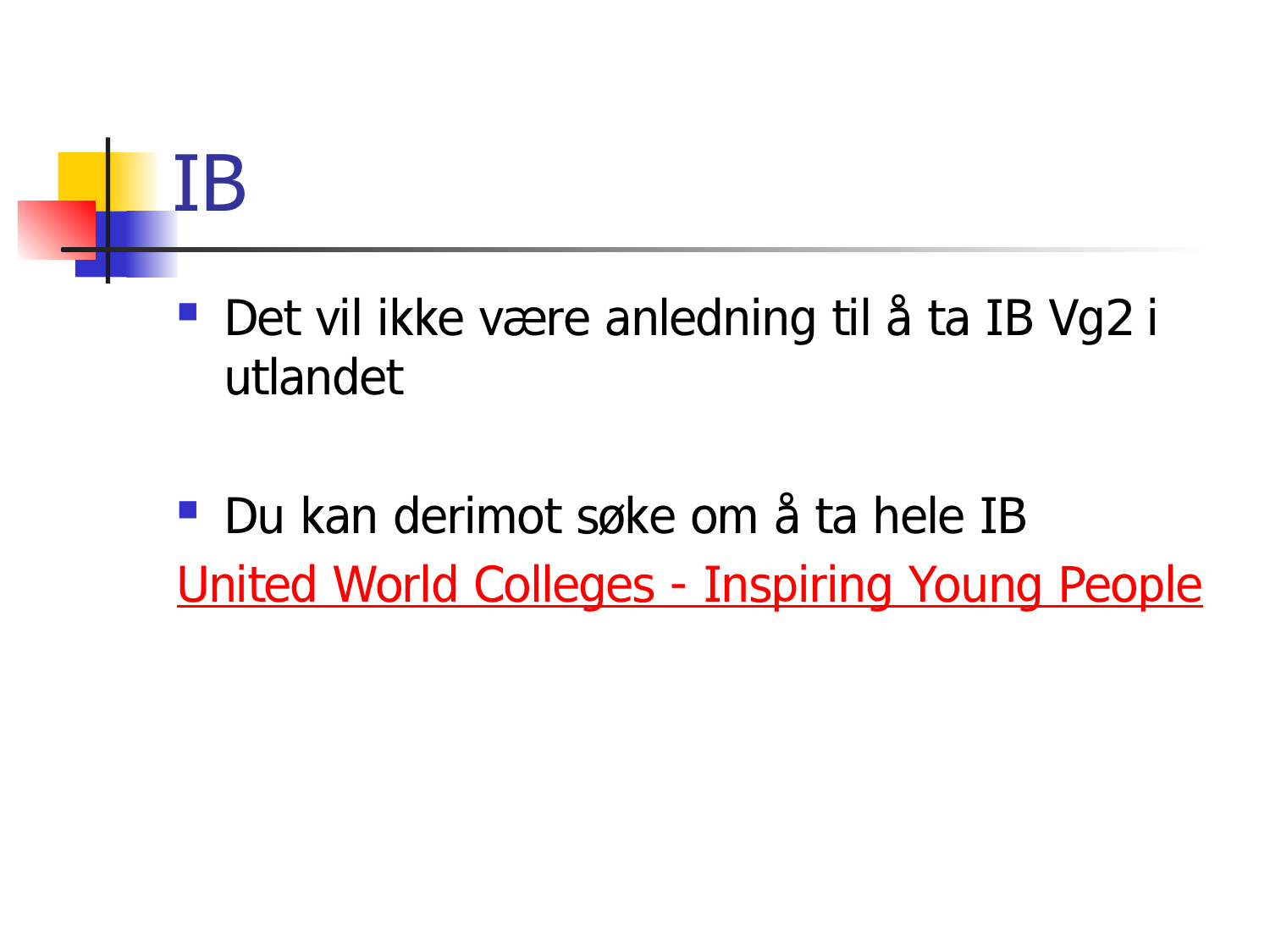

# IB
Det vil ikke være anledning til å ta IB Vg2 i utlandet

Du kan derimot søke om å ta hele IB
United World Colleges - Inspiring Young People